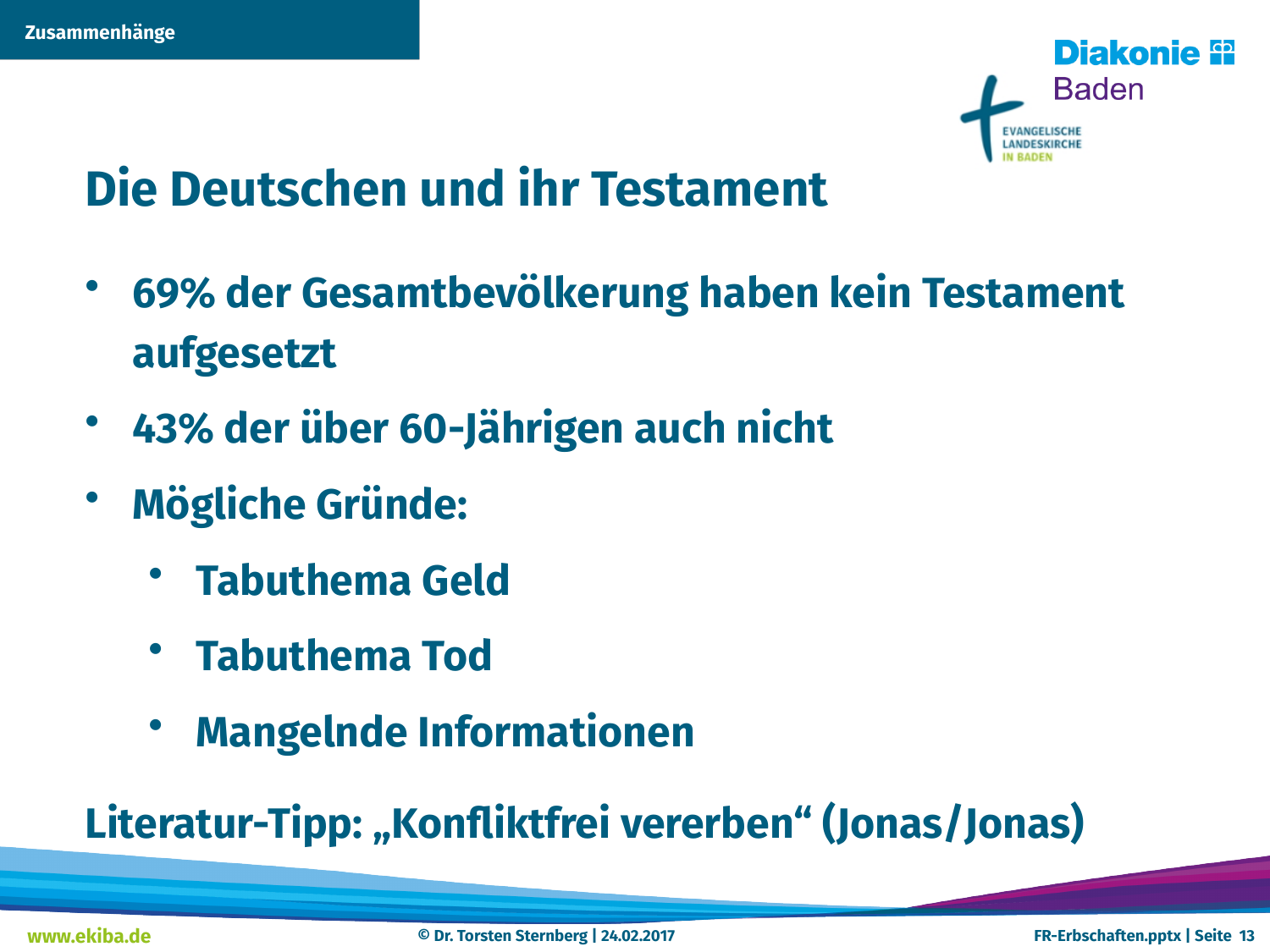

Zusammenhänge
Die Deutschen und ihr Testament
69% der Gesamtbevölkerung haben kein Testament aufgesetzt
43% der über 60-Jährigen auch nicht
Mögliche Gründe:
Tabuthema Geld
Tabuthema Tod
Mangelnde Informationen
Literatur-Tipp: „Konfliktfrei vererben“ (Jonas/Jonas)